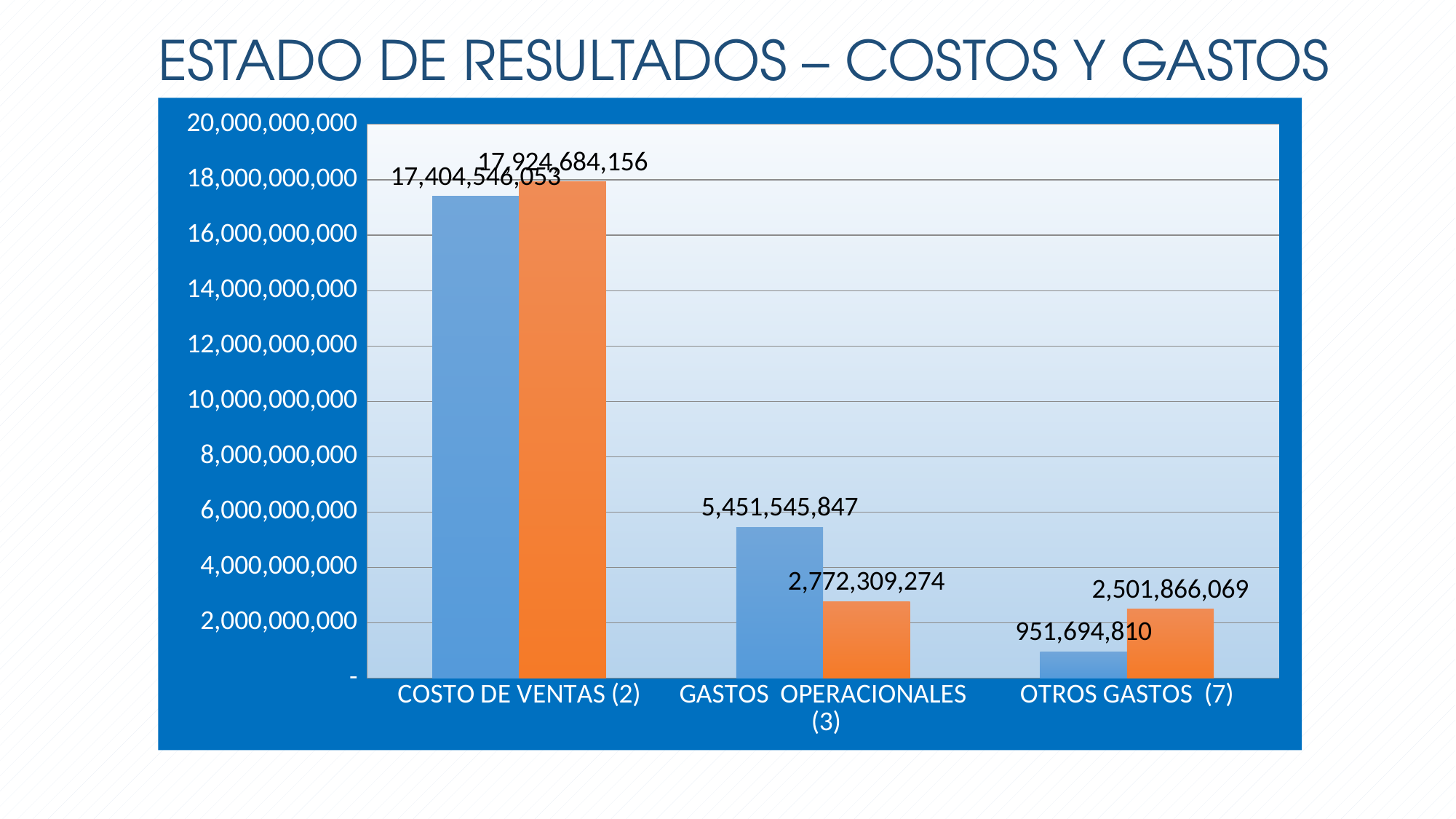

ESTADO DE RESULTADOS – COSTOS Y GASTOS

### Chart

| Category | AÑO 2017 | AÑO 2016 |
|---|---|---|
| COSTO DE VENTAS (2) | 17404546053.0 | 17924684156.15 |
| GASTOS  OPERACIONALES  (3) | 5451545847.0 | 2772309274.06 |
| OTROS GASTOS  (7) | 951694810.0 | 2501866069.18 |